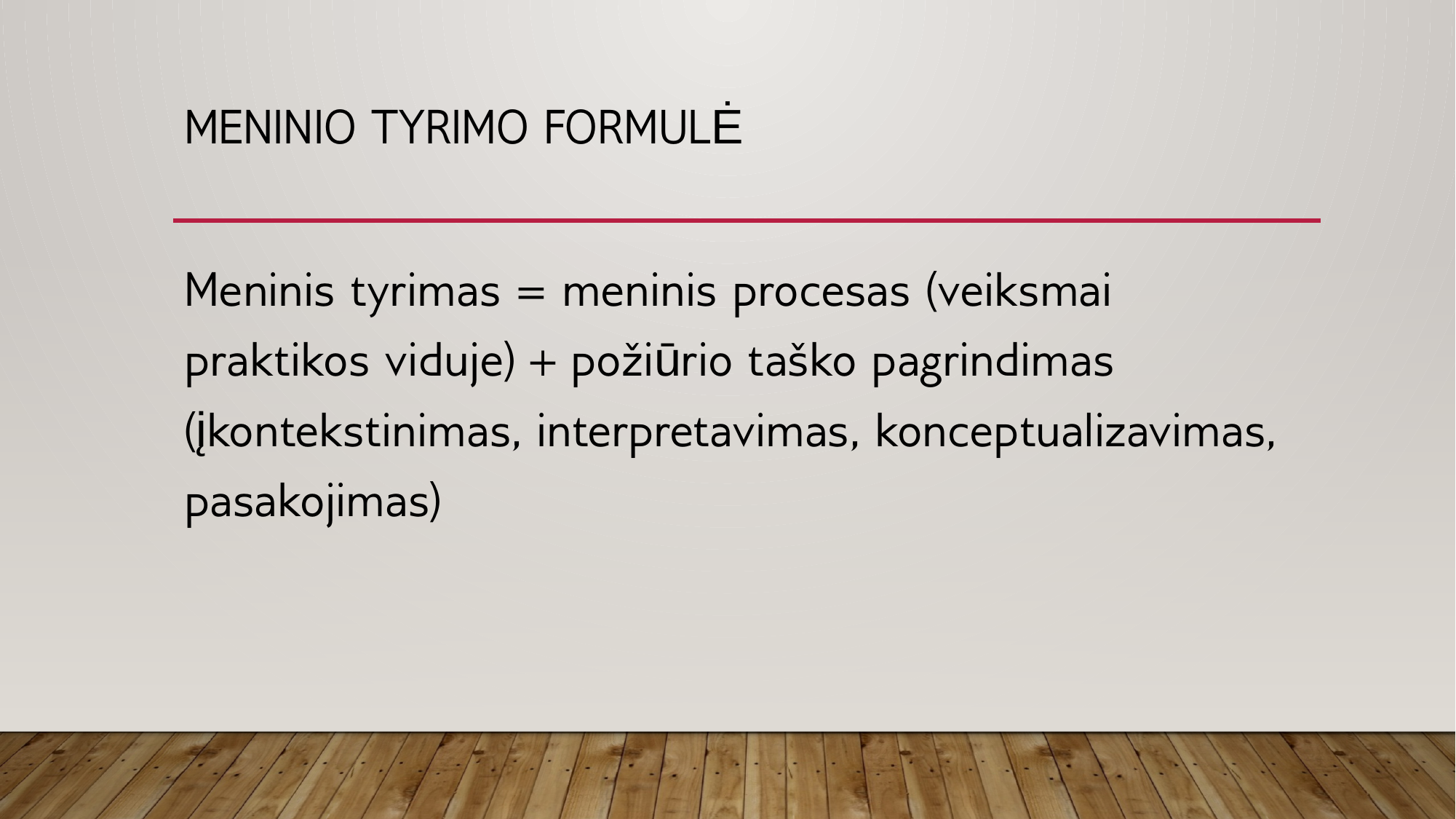

# MENINIO TYRIMO FORMULĖ
Meninis tyrimas = meninis procesas (veiksmai praktikos viduje) + požiūrio taško pagrindimas (įkontekstinimas, interpretavimas, konceptualizavimas, pasakojimas)